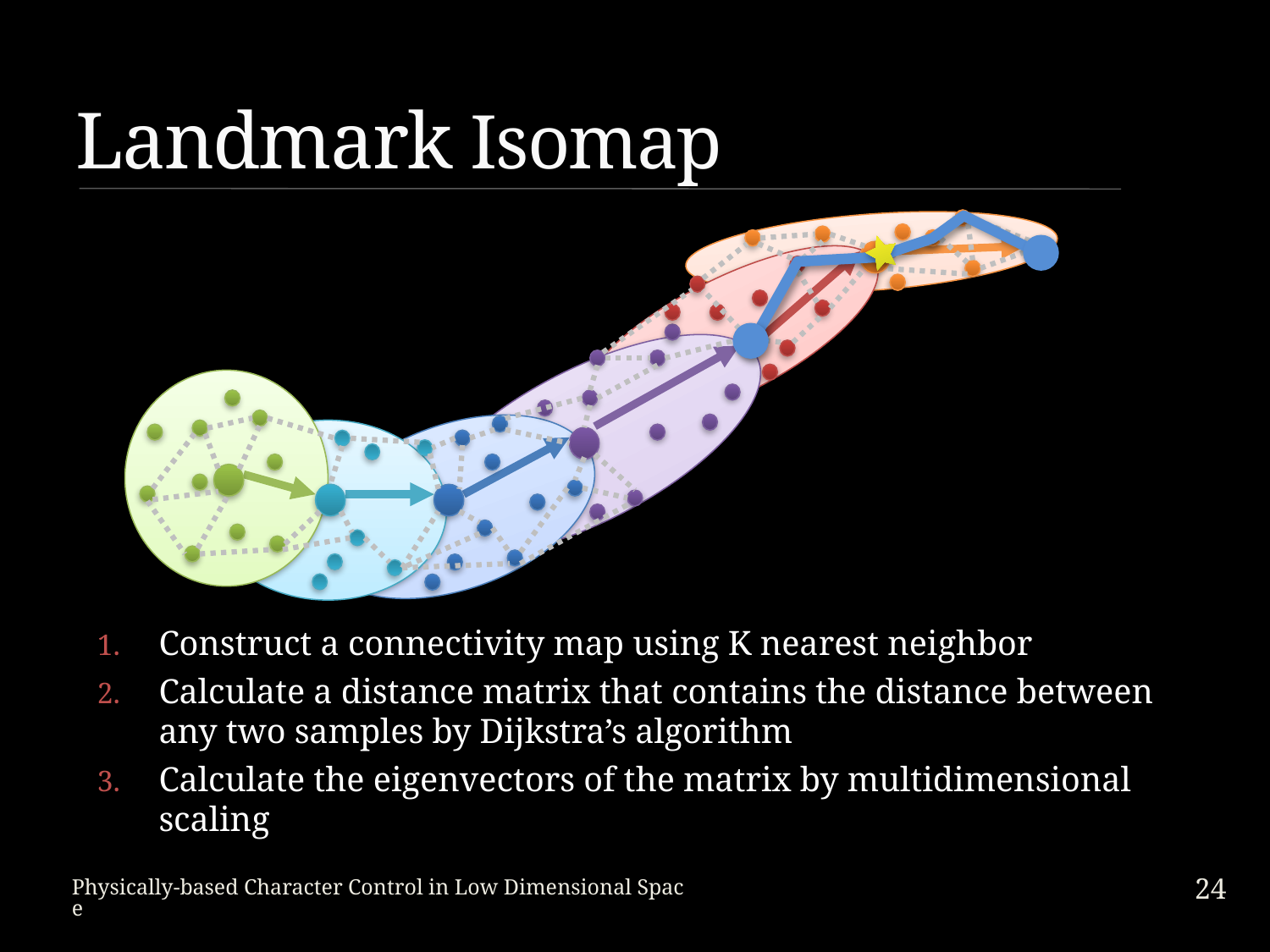

# Landmark Isomap

Construct a connectivity map using K nearest neighbor
Calculate a distance matrix that contains the distance between any two samples by Dijkstra’s algorithm
Calculate the eigenvectors of the matrix by multidimensional scaling
24
Physically-based Character Control in Low Dimensional Space